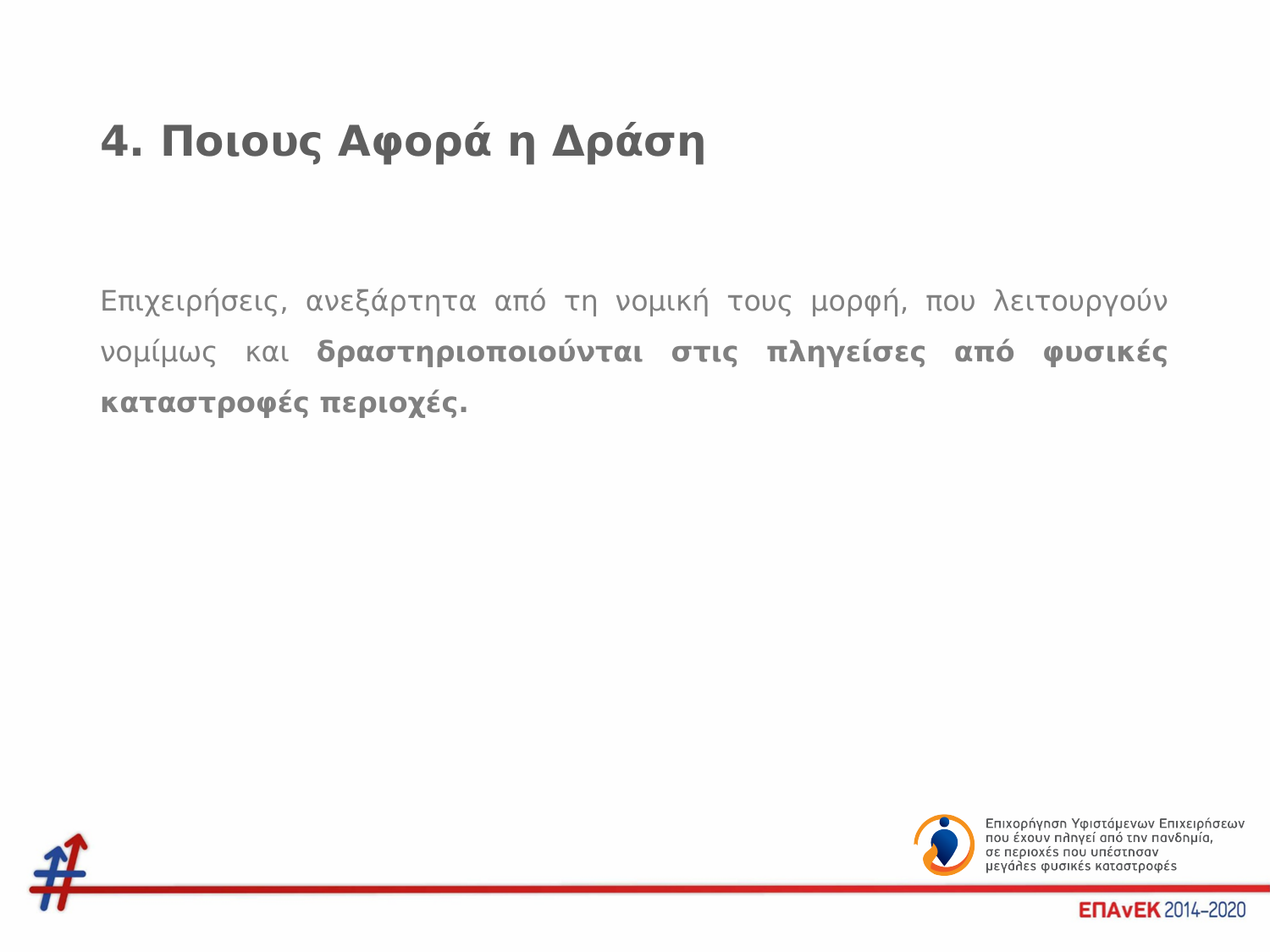

# 4. Ποιους Αφορά η Δράση

Επιχειρήσεις, ανεξάρτητα από τη νομική τους μορφή, που λειτουργούν νομίμως και δραστηριοποιούνται στις πληγείσες από φυσικές καταστροφές περιοχές.